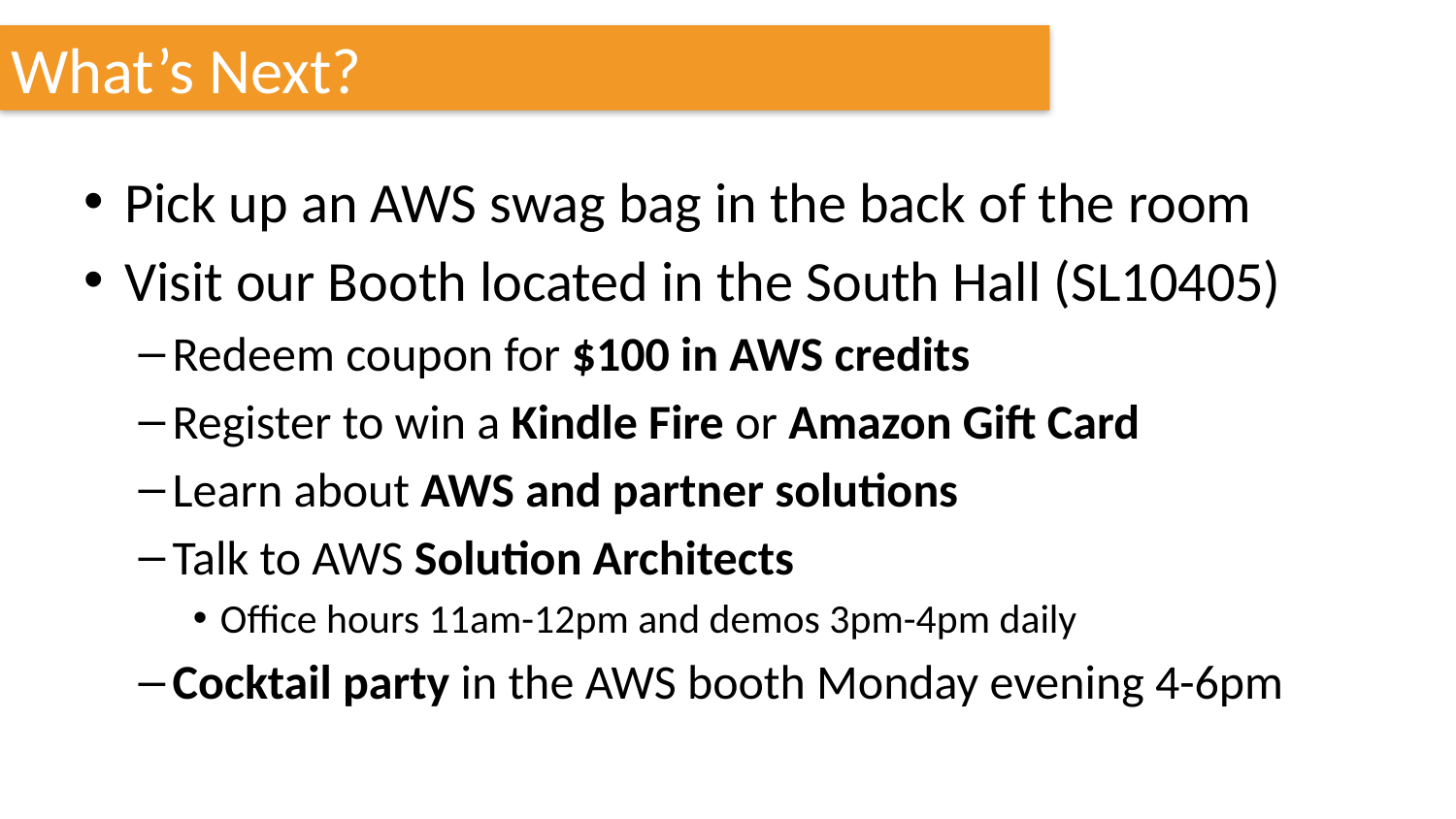

# What’s Next?
Pick up an AWS swag bag in the back of the room
Visit our Booth located in the South Hall (SL10405)
Redeem coupon for $100 in AWS credits
Register to win a Kindle Fire or Amazon Gift Card
Learn about AWS and partner solutions
Talk to AWS Solution Architects
Office hours 11am-12pm and demos 3pm-4pm daily
Cocktail party in the AWS booth Monday evening 4-6pm